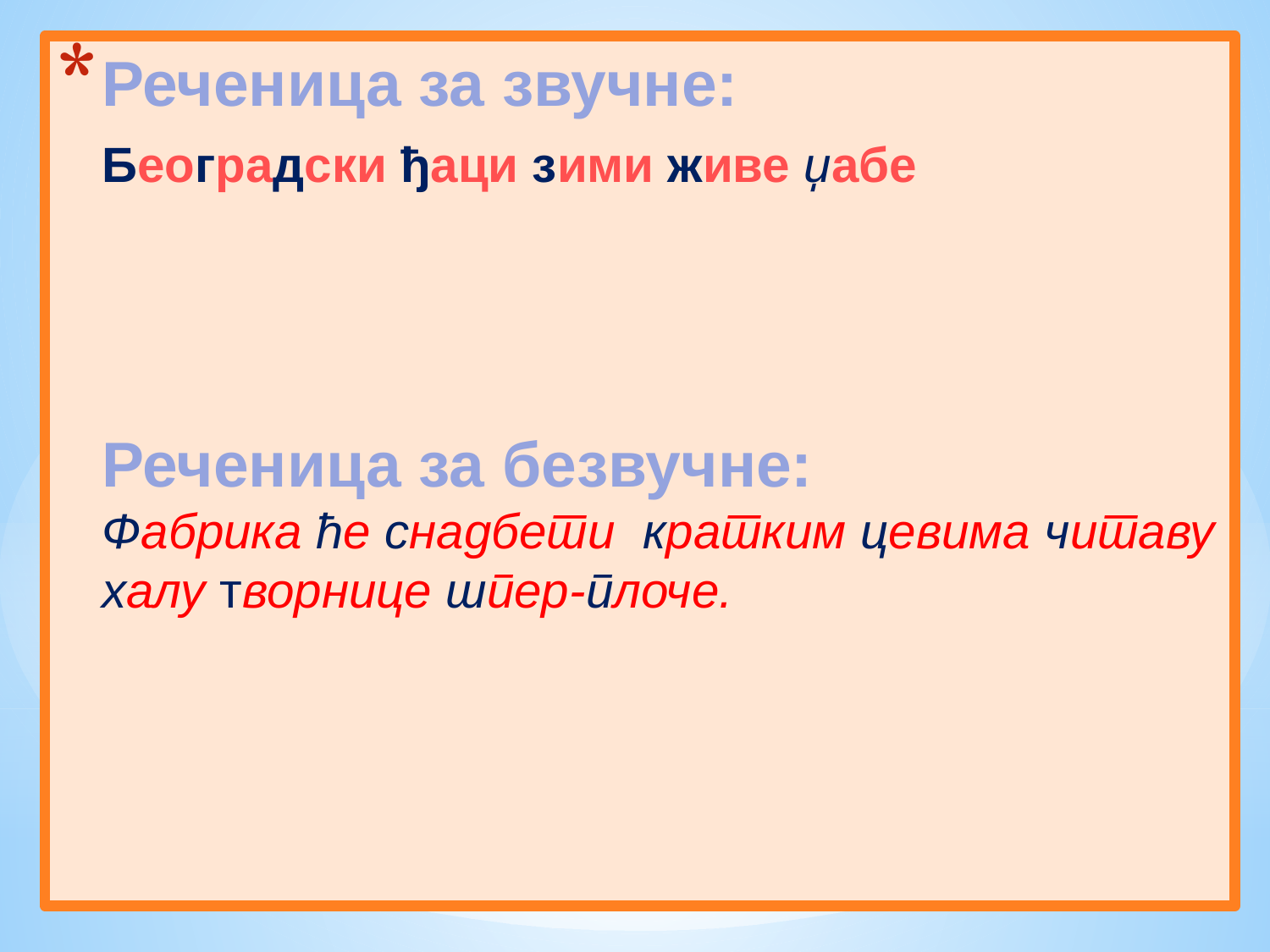

# Реченица за звучне: Београдски ђаци зими живе џабе Реченица за безвучне: Фабрика ће снадбети  кратким цевима читаву халу творнице шпер-плоче.